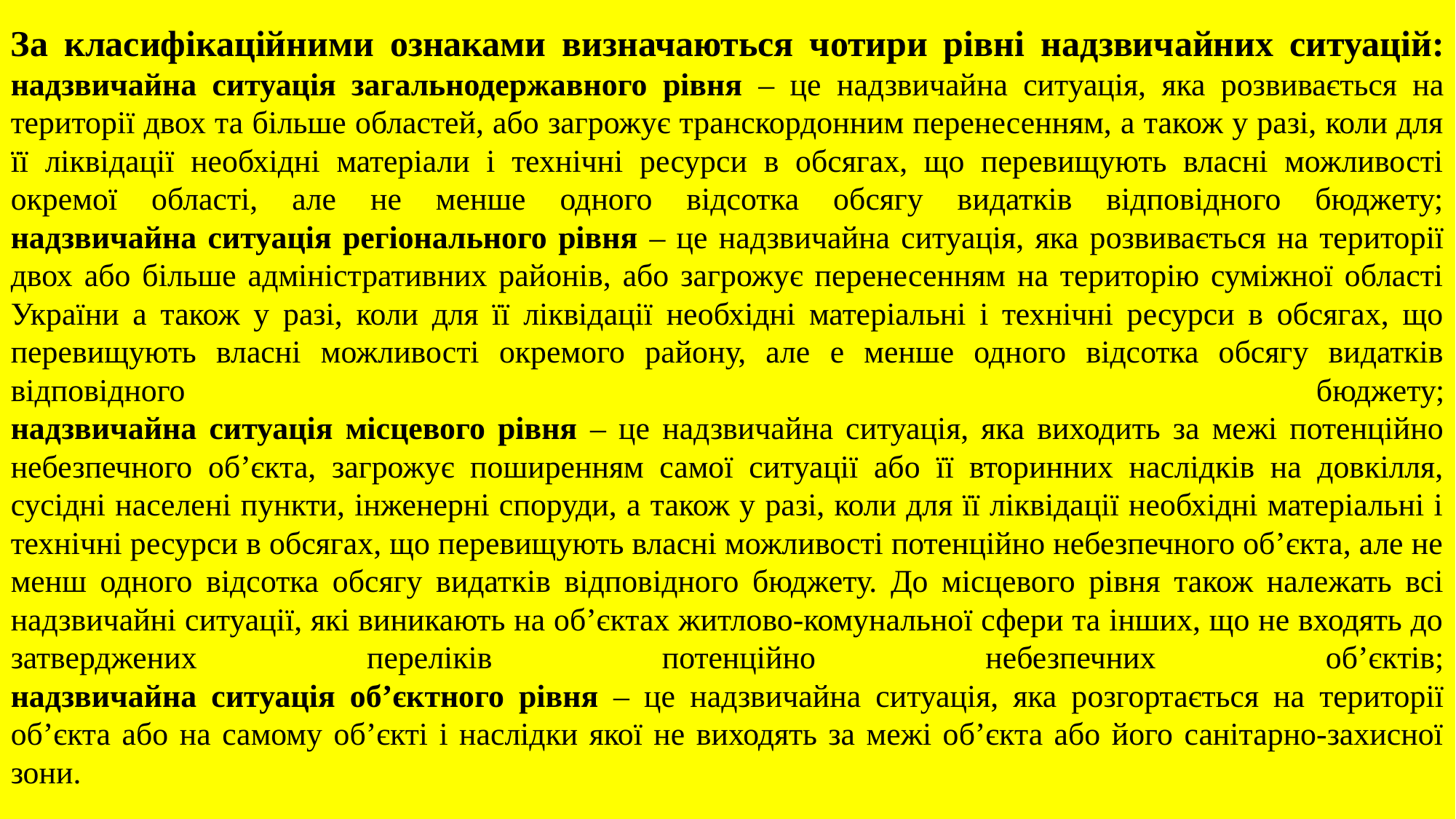

За класифікаційними ознаками визначаються чотири рівні надзвичайних ситуацій:
надзвичайна ситуація загальнодержавного рівня – це надзвичайна ситуація, яка розвивається на території двох та більше областей, або загрожує транскордонним перенесенням, а також у разі, коли для її ліквідації необхідні матеріали і технічні ресурси в обсягах, що перевищують власні можливості окремої області, але не менше одного відсотка обсягу видатків відповідного бюджету;
надзвичайна ситуація регіонального рівня – це надзвичайна ситуація, яка розвивається на території двох або більше адміністративних районів, або загрожує перенесенням на територію суміжної області України а також у разі, коли для її ліквідації необхідні матеріальні і технічні ресурси в обсягах, що перевищують власні можливості окремого району, але е менше одного відсотка обсягу видатків відповідного бюджету;
надзвичайна ситуація місцевого рівня – це надзвичайна ситуація, яка виходить за межі потенційно небезпечного об’єкта, загрожує поширенням самої ситуації або її вторинних наслідків на довкілля, сусідні населені пункти, інженерні споруди, а також у разі, коли для її ліквідації необхідні матеріальні і технічні ресурси в обсягах, що перевищують власні можливості потенційно небезпечного об’єкта, але не менш одного відсотка обсягу видатків відповідного бюджету. До місцевого рівня також належать всі надзвичайні ситуації, які виникають на об’єктах житлово-комунальної сфери та інших, що не входять до затверджених переліків потенційно небезпечних об’єктів;
надзвичайна ситуація об’єктного рівня – це надзвичайна ситуація, яка розгортається на території об’єкта або на самому об’єкті і наслідки якої не виходять за межі об’єкта або його санітарно-захисної зони.